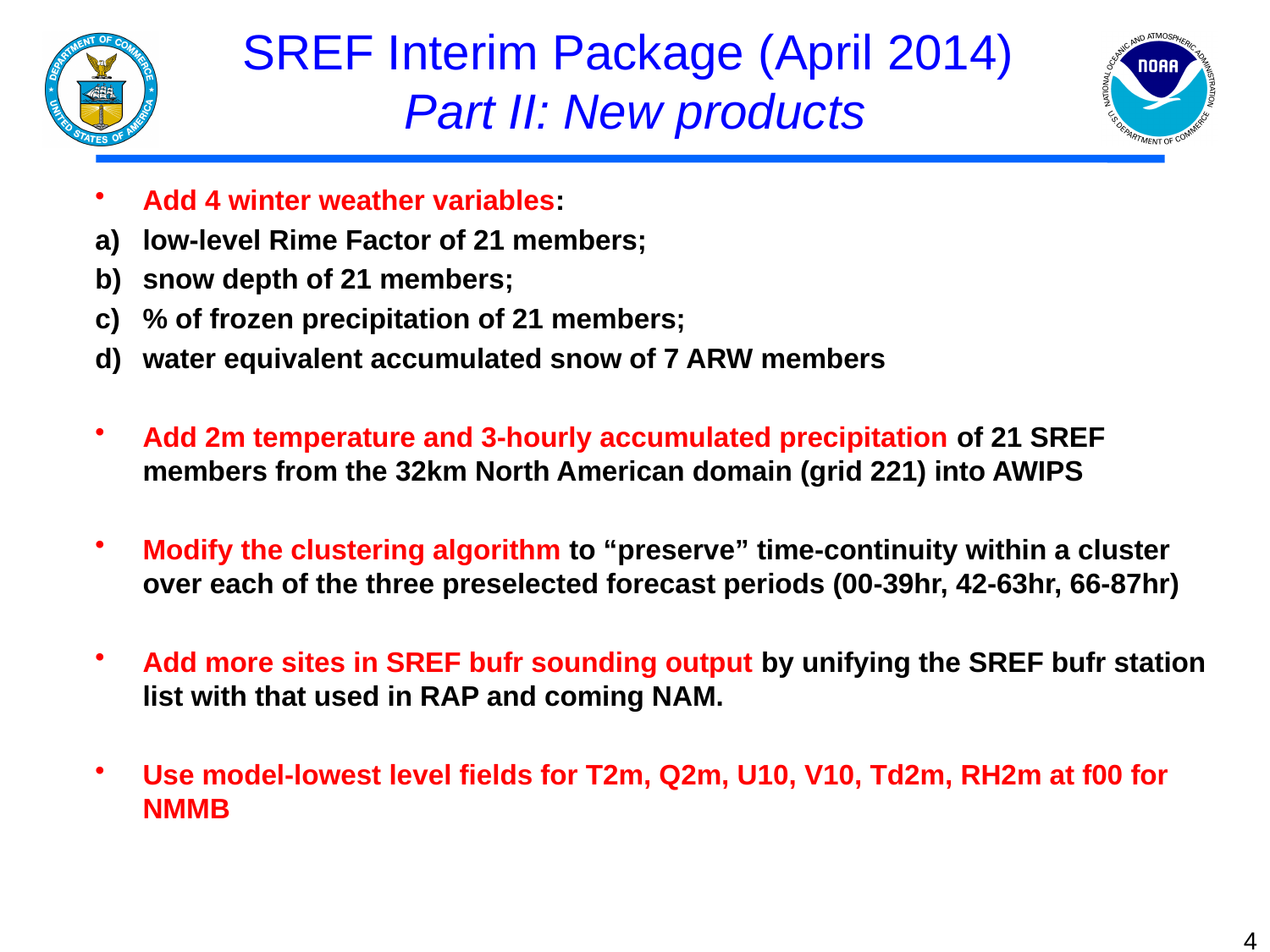

# SREF Interim Package (April 2014) Part II: New products

Add 4 winter weather variables:
low-level Rime Factor of 21 members;
snow depth of 21 members;
% of frozen precipitation of 21 members;
water equivalent accumulated snow of 7 ARW members

Add 2m temperature and 3-hourly accumulated precipitation of 21 SREF members from the 32km North American domain (grid 221) into AWIPS

Modify the clustering algorithm to “preserve” time-continuity within a cluster over each of the three preselected forecast periods (00-39hr, 42-63hr, 66-87hr)

Add more sites in SREF bufr sounding output by unifying the SREF bufr station list with that used in RAP and coming NAM.

Use model-lowest level fields for T2m, Q2m, U10, V10, Td2m, RH2m at f00 for NMMB

4